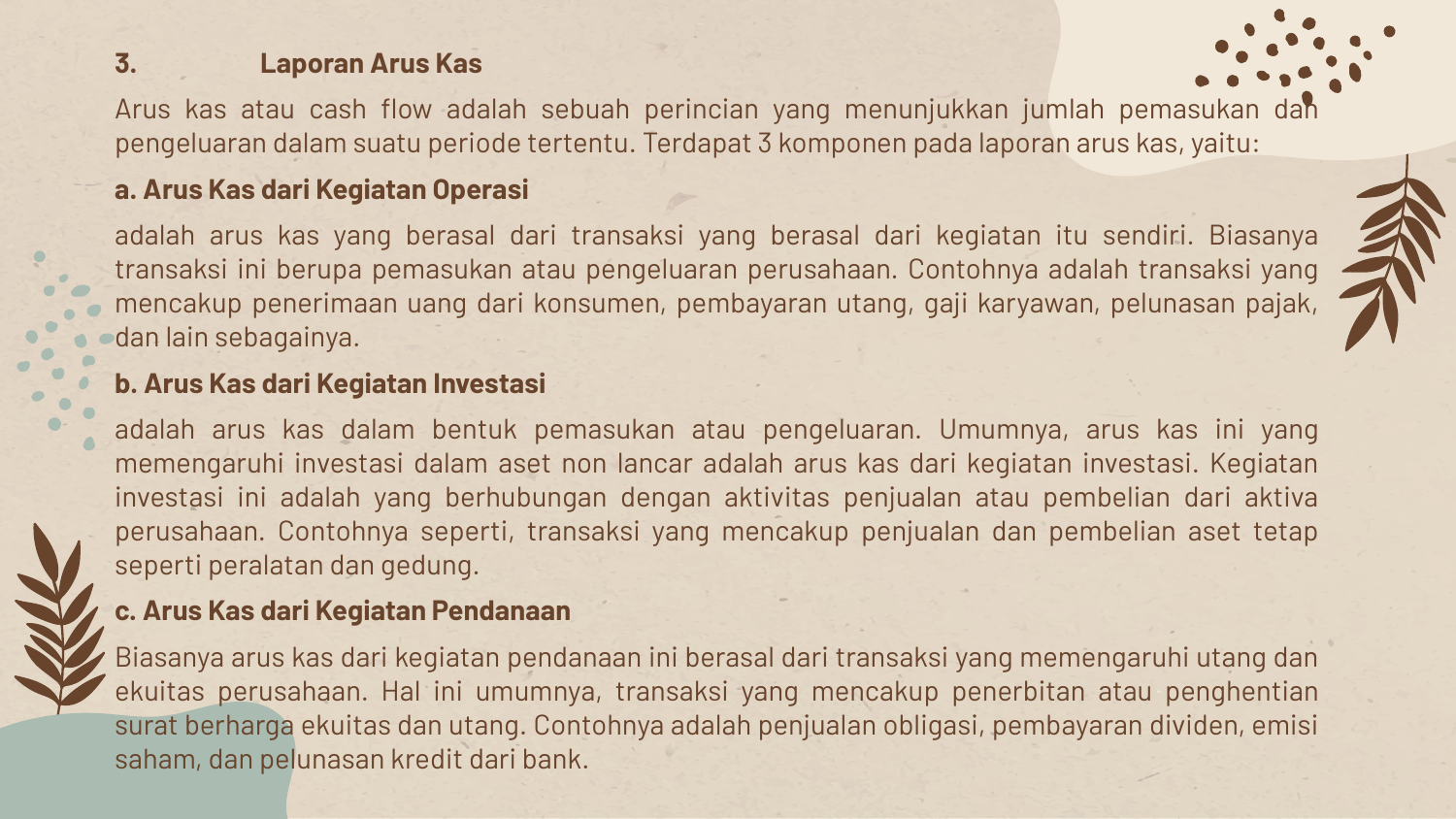

3.	Laporan Arus Kas
Arus kas atau cash flow adalah sebuah perincian yang menunjukkan jumlah pemasukan dan pengeluaran dalam suatu periode tertentu. Terdapat 3 komponen pada laporan arus kas, yaitu:
a. Arus Kas dari Kegiatan Operasi
adalah arus kas yang berasal dari transaksi yang berasal dari kegiatan itu sendiri. Biasanya transaksi ini berupa pemasukan atau pengeluaran perusahaan. Contohnya adalah transaksi yang mencakup penerimaan uang dari konsumen, pembayaran utang, gaji karyawan, pelunasan pajak, dan lain sebagainya.
b. Arus Kas dari Kegiatan Investasi
adalah arus kas dalam bentuk pemasukan atau pengeluaran. Umumnya, arus kas ini yang memengaruhi investasi dalam aset non lancar adalah arus kas dari kegiatan investasi. Kegiatan investasi ini adalah yang berhubungan dengan aktivitas penjualan atau pembelian dari aktiva perusahaan. Contohnya seperti, transaksi yang mencakup penjualan dan pembelian aset tetap seperti peralatan dan gedung.
c. Arus Kas dari Kegiatan Pendanaan
Biasanya arus kas dari kegiatan pendanaan ini berasal dari transaksi yang memengaruhi utang dan ekuitas perusahaan. Hal ini umumnya, transaksi yang mencakup penerbitan atau penghentian surat berharga ekuitas dan utang. Contohnya adalah penjualan obligasi, pembayaran dividen, emisi saham, dan pelunasan kredit dari bank.